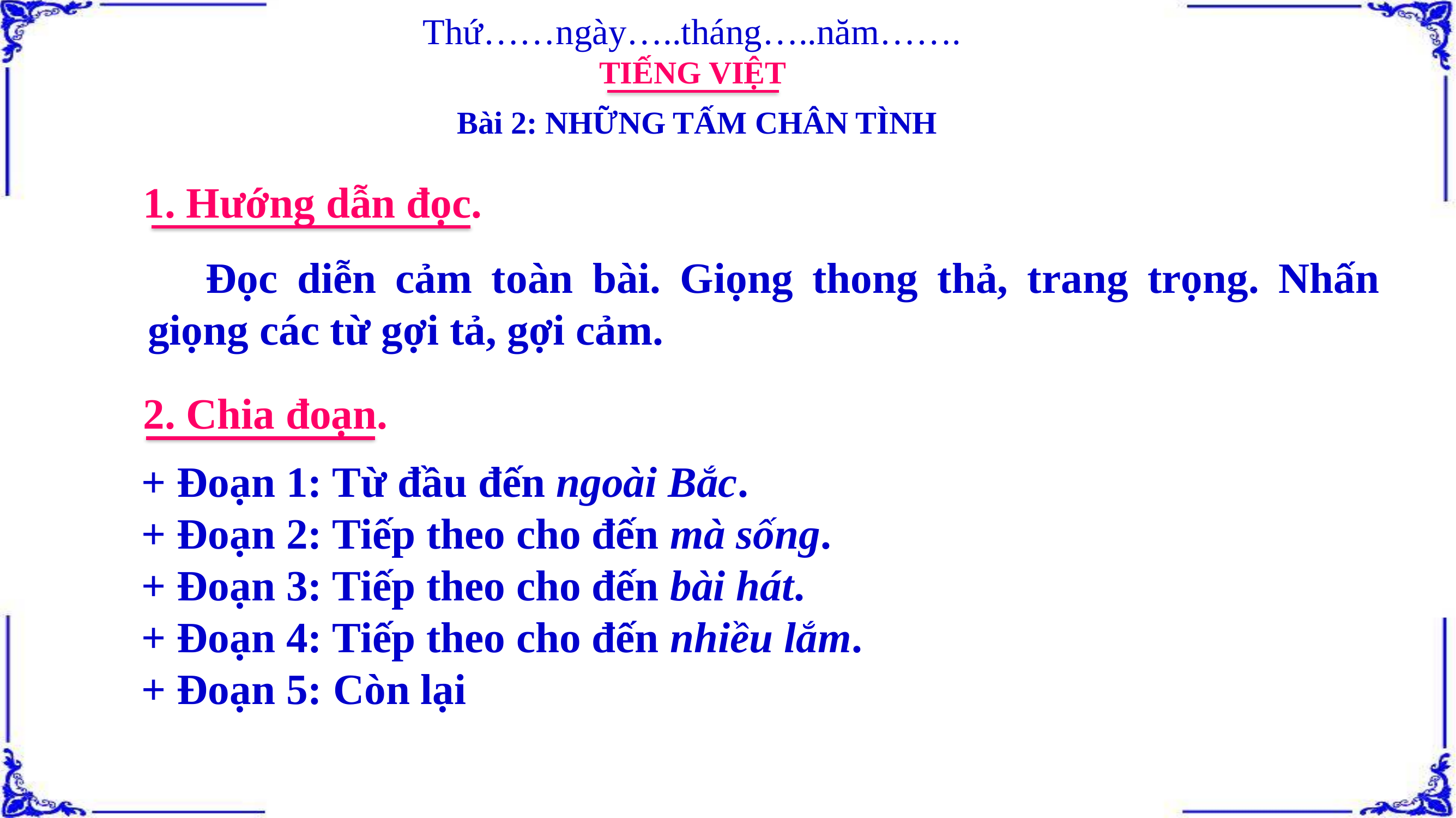

Thứ……ngày…..tháng…..năm…….
TIẾNG VIỆT
Bài 2: NHỮNG TẤM CHÂN TÌNH
1. Hướng dẫn đọc.
   Đọc diễn cảm toàn bài. Giọng thong thả, trang trọng. Nhấn giọng các từ gợi tả, gợi cảm.
2. Chia đoạn.
+ Đoạn 1: Từ đầu đến ngoài Bắc.
+ Đoạn 2: Tiếp theo cho đến mà sống.
+ Đoạn 3: Tiếp theo cho đến bài hát.
+ Đoạn 4: Tiếp theo cho đến nhiều lắm.
+ Đoạn 5: Còn lại